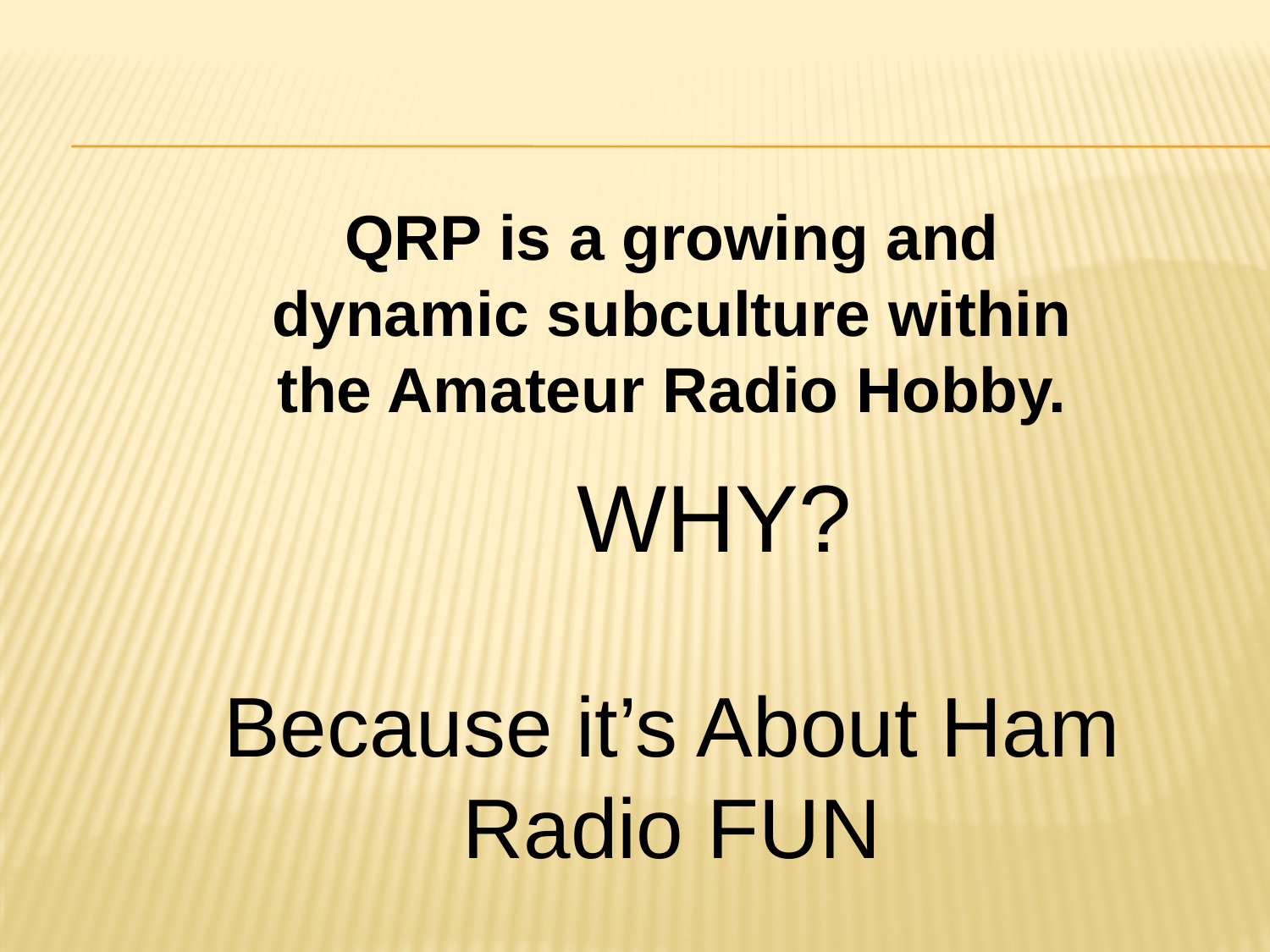

QRP is a growing and dynamic subculture within the Amateur Radio Hobby.
WHY?
Because it’s About Ham Radio FUN